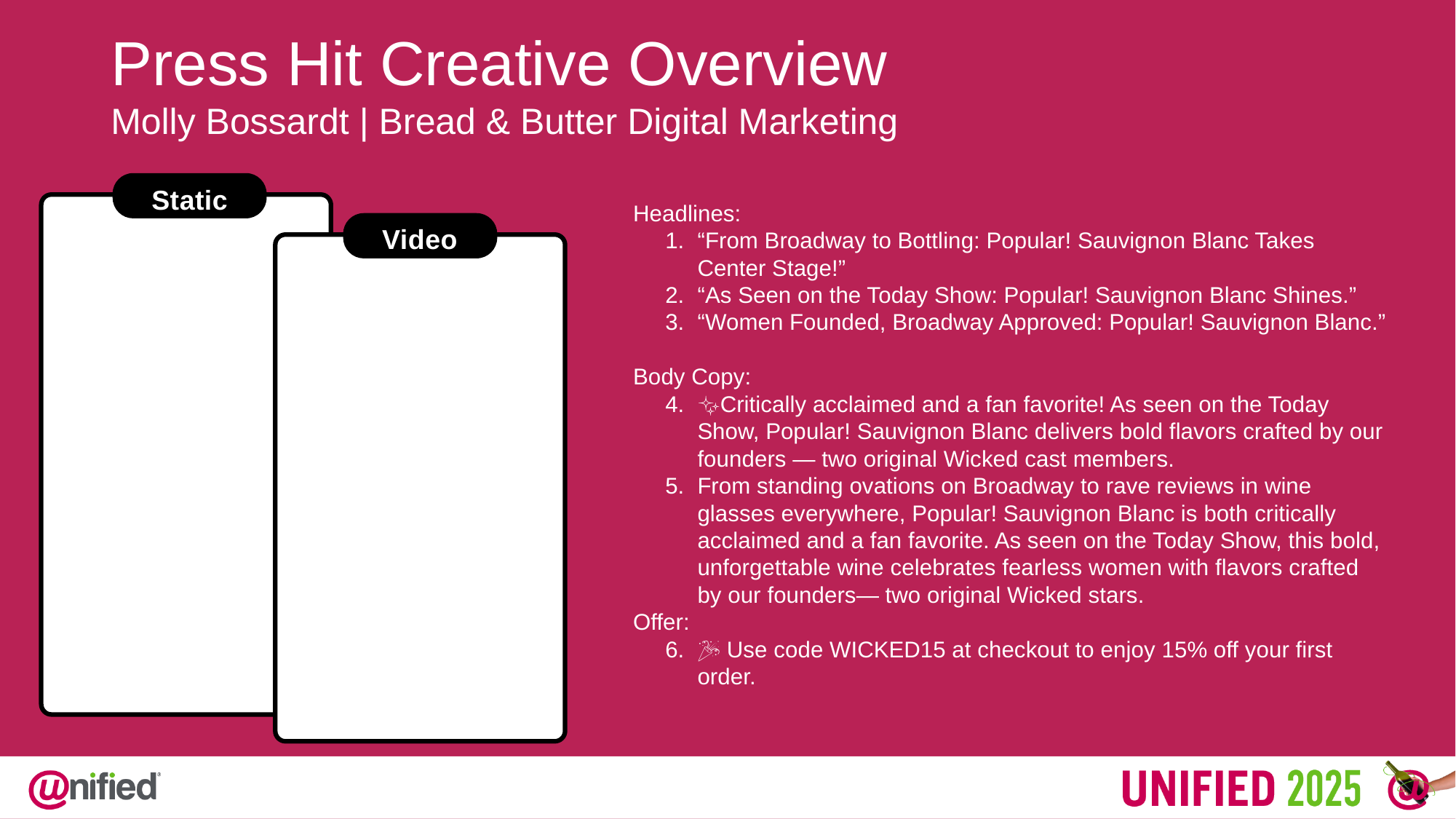

Press Hit Creative Overview
Molly Bossardt | Bread & Butter Digital Marketing

Static

Headlines:
“From Broadway to Bottling: Popular! Sauvignon Blanc Takes Center Stage!”
“As Seen on the Today Show: Popular! Sauvignon Blanc Shines.”
“Women Founded, Broadway Approved: Popular! Sauvignon Blanc.”

Body Copy:
✨Critically acclaimed and a fan favorite! As seen on the Today Show, Popular! Sauvignon Blanc delivers bold flavors crafted by our founders — two original Wicked cast members.
From standing ovations on Broadway to rave reviews in wine glasses everywhere, Popular! Sauvignon Blanc is both critically acclaimed and a fan favorite. As seen on the Today Show, this bold, unforgettable wine celebrates fearless women with flavors crafted by our founders— two original Wicked stars.
Offer:
🎉 Use code WICKED15 at checkout to enjoy 15% off your first order.

Video